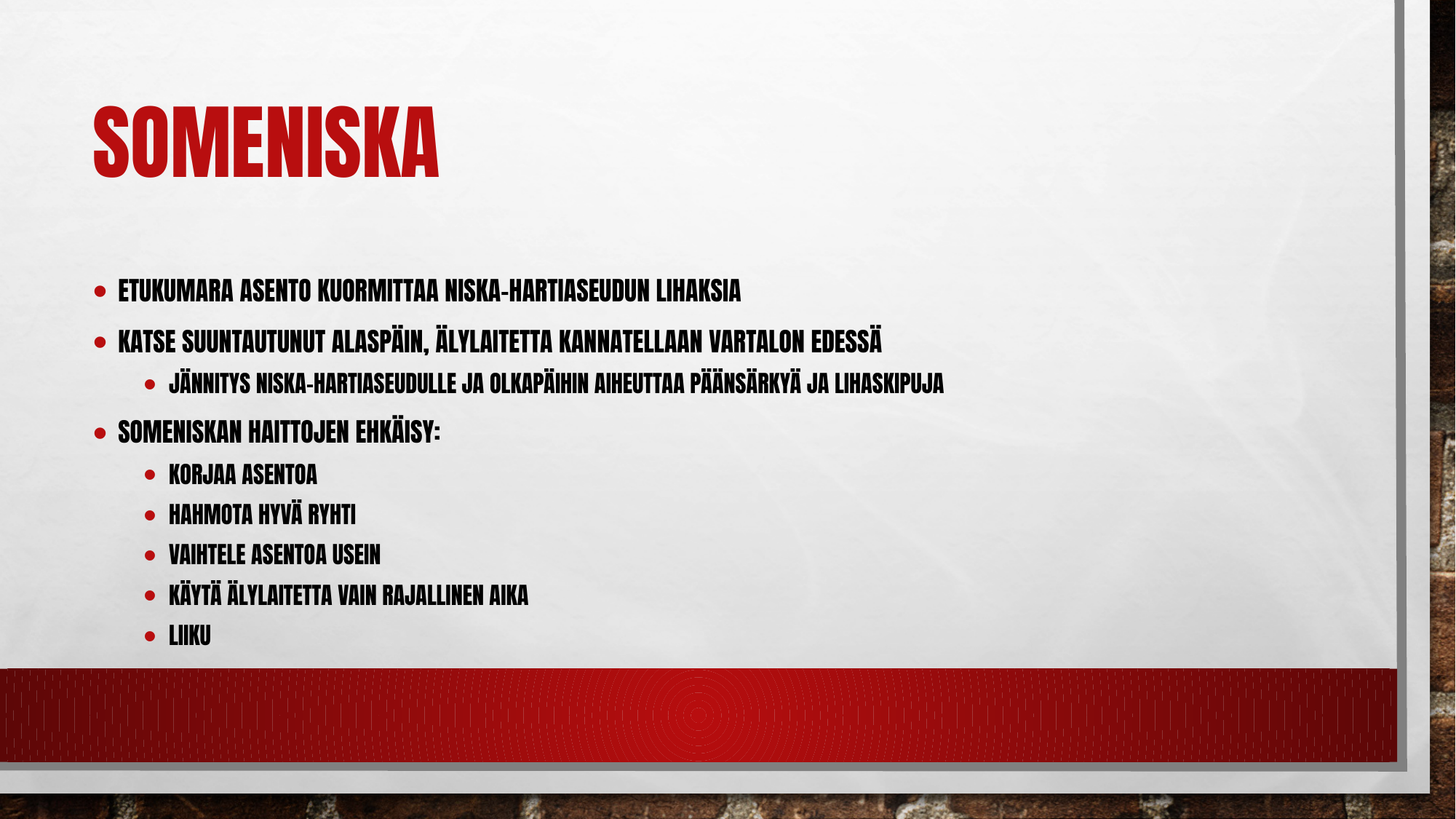

# someniska
Etukumara asento kuormittaa niska-hartiaseudun lihaksia
Katse suuntautunut alaspäin, älylaitetta kannatellaan vartalon edessä
Jännitys niska-hartiaseudulle ja olkapäihin aiheuttaa päänsärkyä ja lihaskipuja
Someniskan haittojen ehkäisy:
Korjaa asentoa
Hahmota hyvä ryhti
Vaihtele asentoa usein
Käytä älylaitetta vain rajallinen aika
Liiku